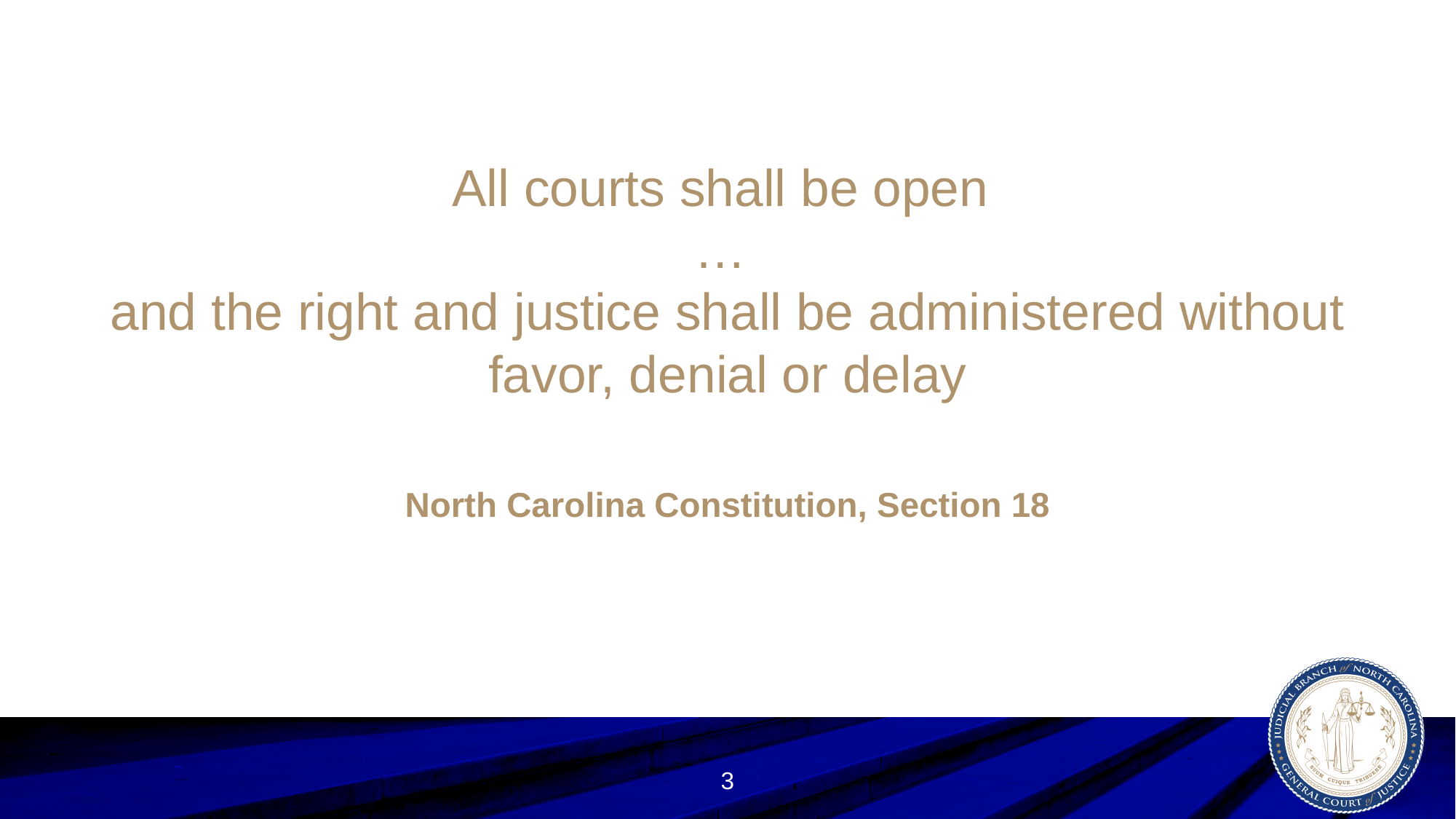

All courts shall be open
…
and the right and justice shall be administered without favor, denial or delay

North Carolina Constitution, Section 18